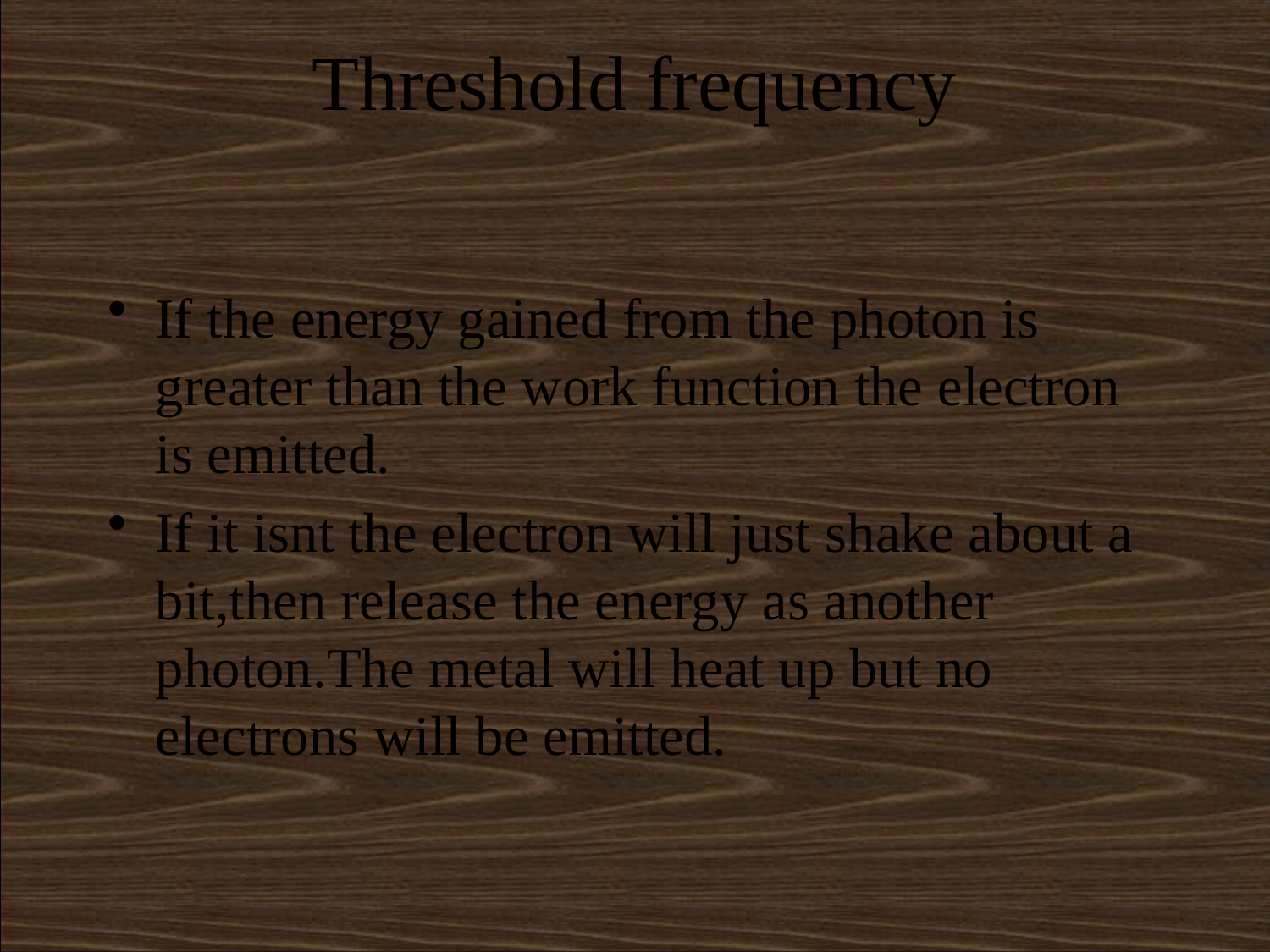

# Threshold frequency
If the energy gained from the photon is greater than the work function the electron is emitted.
If it isnt the electron will just shake about a bit,then release the energy as another photon.The metal will heat up but no electrons will be emitted.